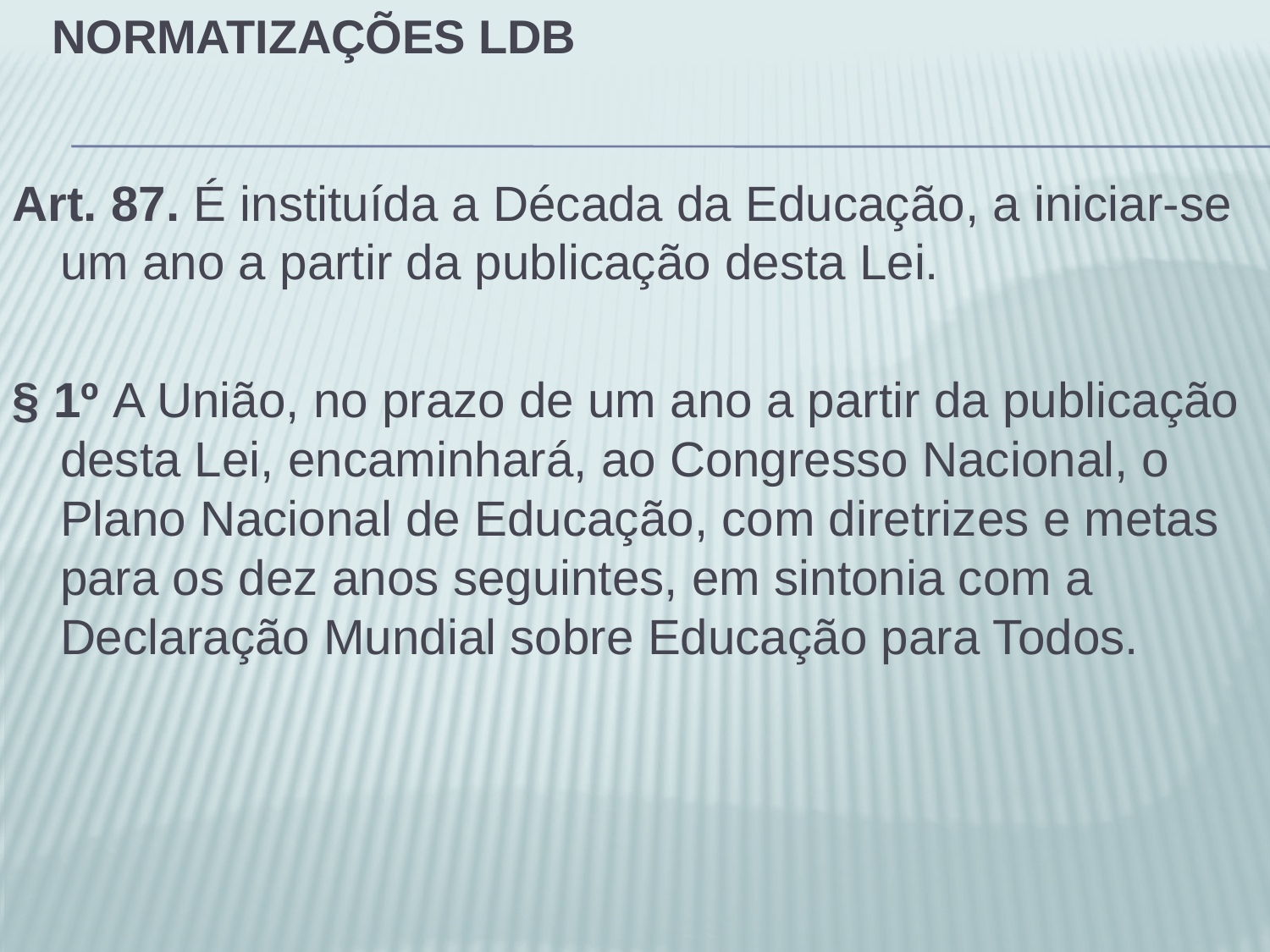

# Normatizações LDB

Art. 87. É instituída a Década da Educação, a iniciar-se um ano a partir da publicação desta Lei.

§ 1º A União, no prazo de um ano a partir da publicação desta Lei, encaminhará, ao Congresso Nacional, o Plano Nacional de Educação, com diretrizes e metas para os dez anos seguintes, em sintonia com a Declaração Mundial sobre Educação para Todos.